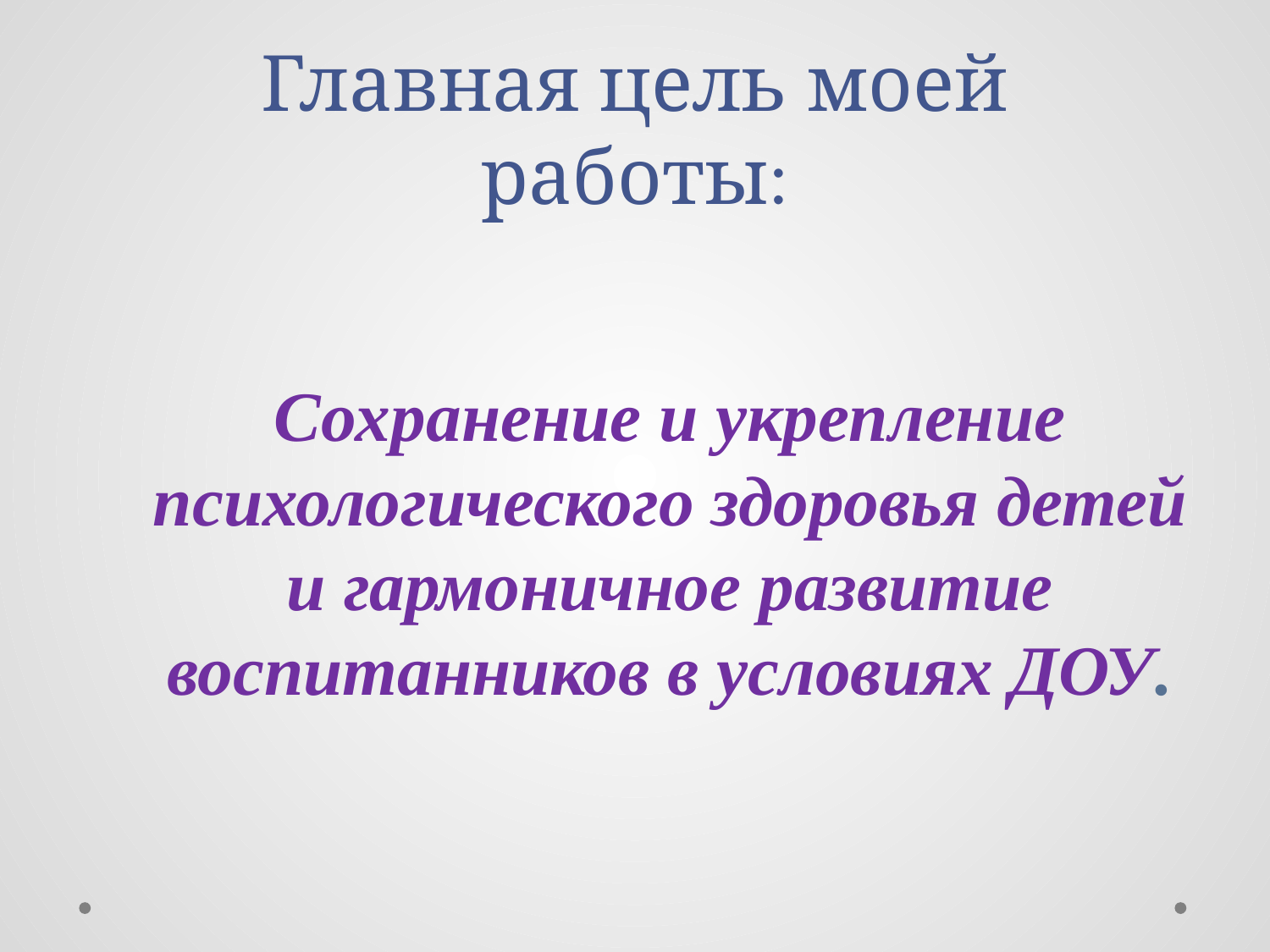

# Главная цель моей работы:

Сохранение и укрепление психологического здоровья детей и гармоничное развитие воспитанников в условиях ДОУ.